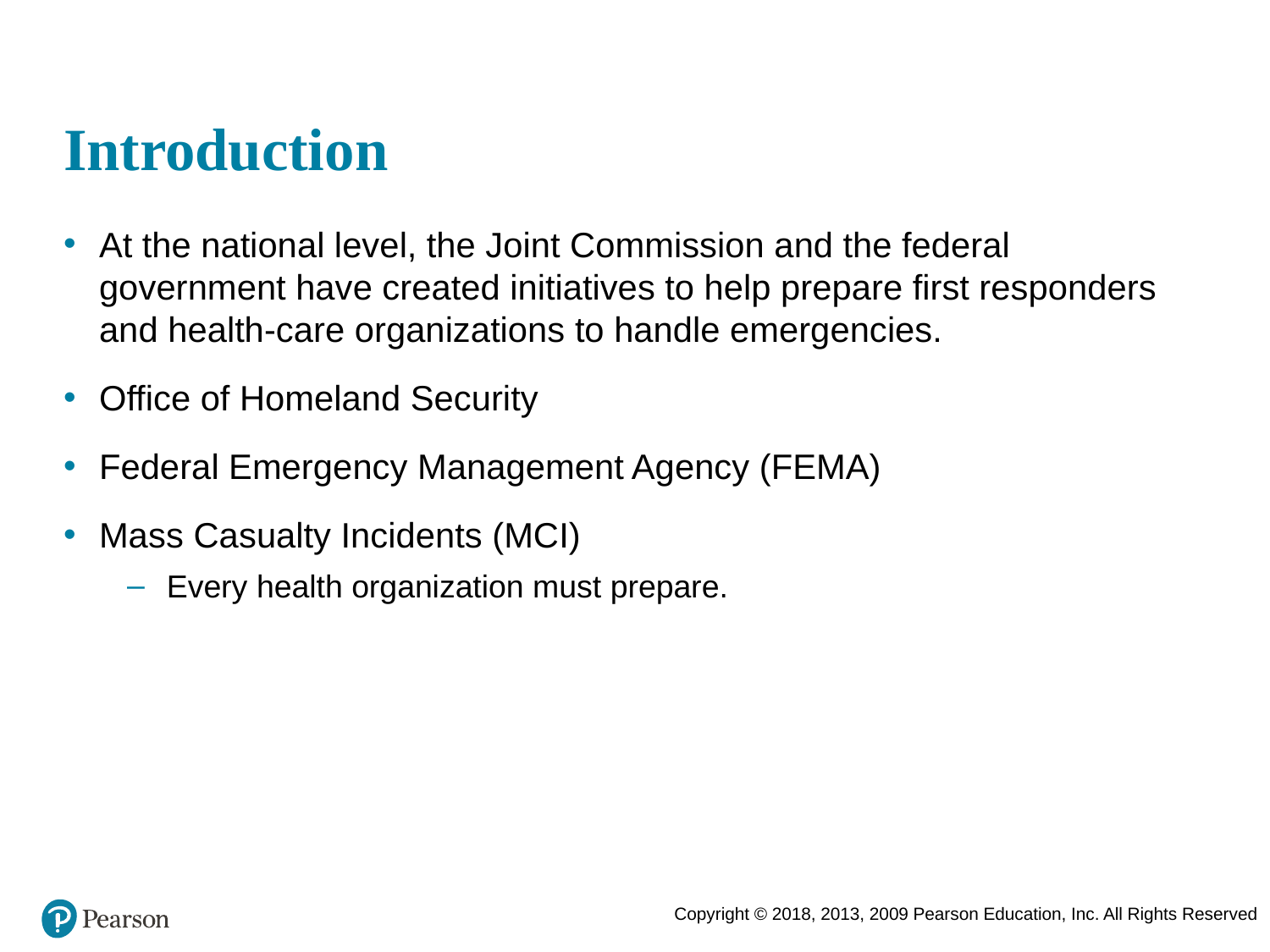

# Introduction
At the national level, the Joint Commission and the federal government have created initiatives to help prepare first responders and health-care organizations to handle emergencies.
Office of Homeland Security
Federal Emergency Management Agency (FEMA)
Mass Casualty Incidents (MCI)
Every health organization must prepare.